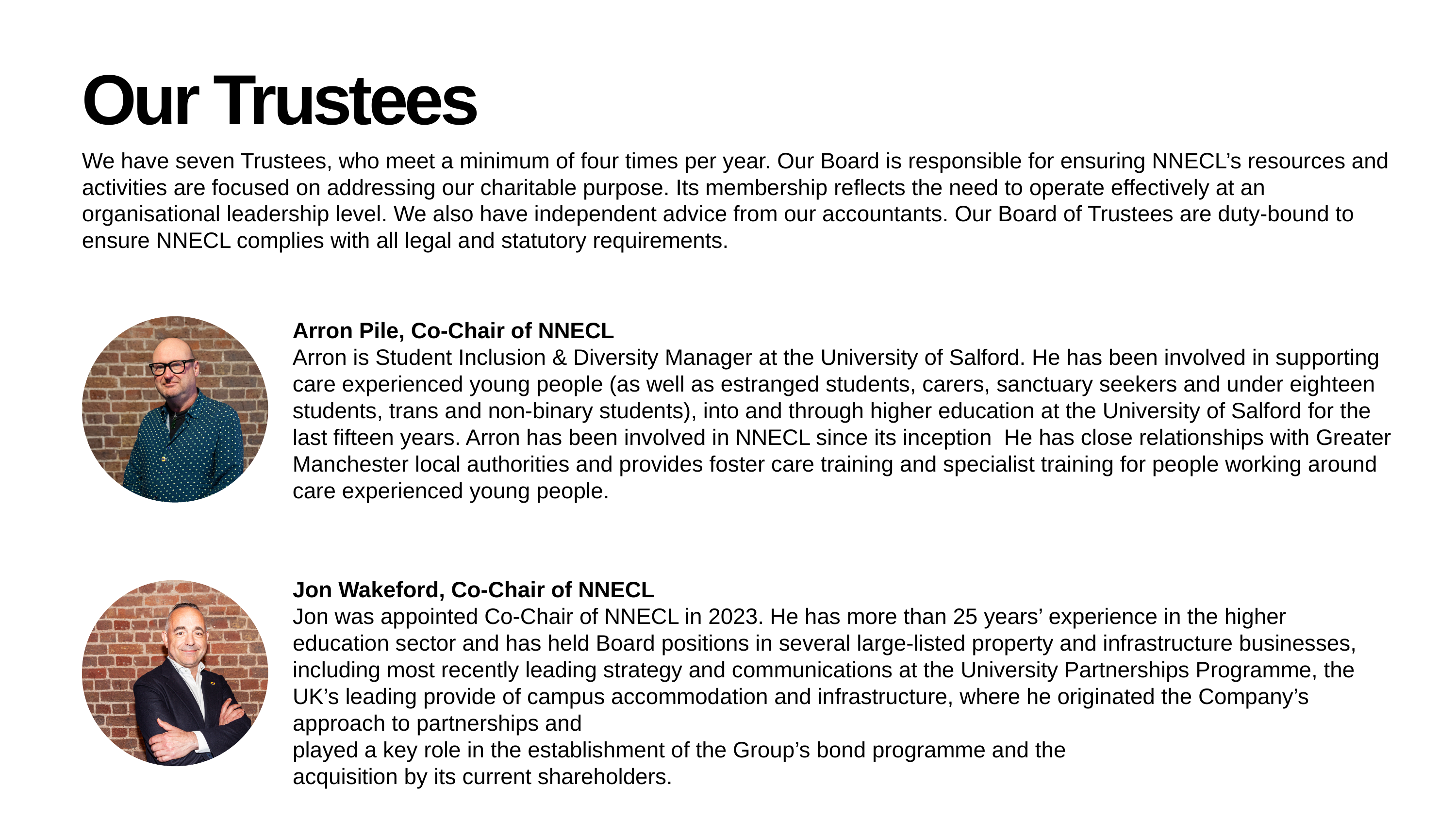

Our Trustees
We have seven Trustees, who meet a minimum of four times per year. Our Board is responsible for ensuring NNECL’s resources and activities are focused on addressing our charitable purpose. Its membership reflects the need to operate effectively at an organisational leadership level. We also have independent advice from our accountants. Our Board of Trustees are duty-bound to ensure NNECL complies with all legal and statutory requirements.

Arron Pile, Co-Chair of NNECL
Arron is Student Inclusion & Diversity Manager at the University of Salford. He has been involved in supporting care experienced young people (as well as estranged students, carers, sanctuary seekers and under eighteen students, trans and non-binary students), into and through higher education at the University of Salford for the last fifteen years. Arron has been involved in NNECL since its inception  He has close relationships with Greater Manchester local authorities and provides foster care training and specialist training for people working around care experienced young people.
Jon Wakeford, Co-Chair of NNECL
Jon was appointed Co-Chair of NNECL in 2023. He has more than 25 years’ experience in the higher education sector and has held Board positions in several large-listed property and infrastructure businesses, including most recently leading strategy and communications at the University Partnerships Programme, the UK’s leading provide of campus accommodation and infrastructure, where he originated the Company’s approach to partnerships and
played a key role in the establishment of the Group’s bond programme and the
acquisition by its current shareholders.